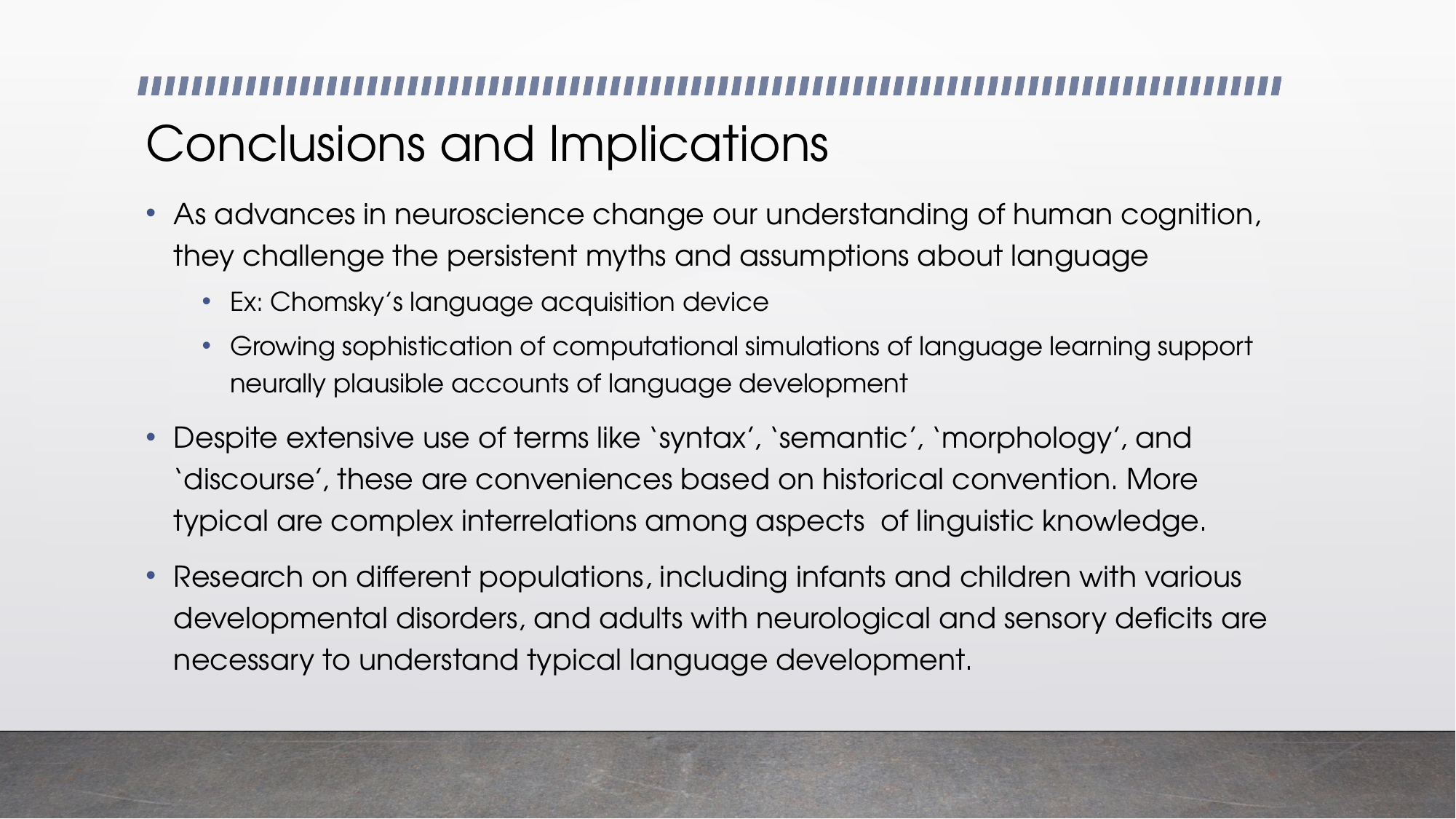

# Conclusions and Implications
As advances in neuroscience change our understanding of human cognition, they challenge the persistent myths and assumptions about language
Ex: Chomsky’s language acquisition device
Growing sophistication of computational simulations of language learning support neurally plausible accounts of language development
Despite extensive use of terms like ‘syntax’, ‘semantic’, ‘morphology’, and ‘discourse’, these are conveniences based on historical convention. More typical are complex interrelations among aspects  of linguistic knowledge.
Research on different populations, including infants and children with various developmental disorders, and adults with neurological and sensory deficits are necessary to understand typical language development.